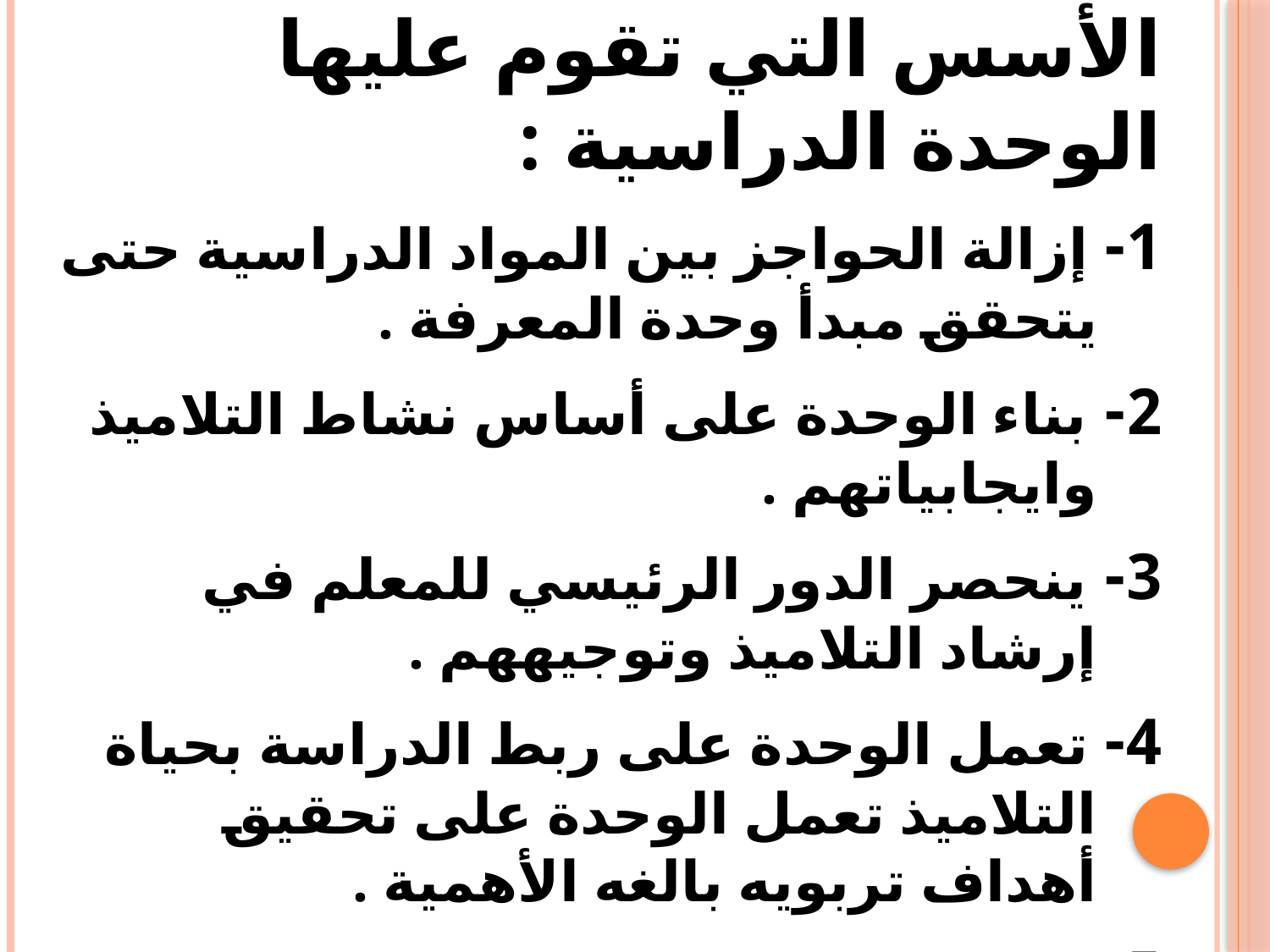

الأسس التي تقوم عليها الوحدة الدراسية :
1- إزالة الحواجز بين المواد الدراسية حتى يتحقق مبدأ وحدة المعرفة .
2- بناء الوحدة على أساس نشاط التلاميذ وايجابياتهم .
3- ينحصر الدور الرئيسي للمعلم في إرشاد التلاميذ وتوجيههم .
4- تعمل الوحدة على ربط الدراسة بحياة التلاميذ تعمل الوحدة على تحقيق أهداف تربويه بالغه الأهمية .
5- تعمل الوحدة على ربط الدراسة بحياة التلاميذ .
6- توضع الوحدة في صورة هيكل عام ثم يترك للمعلم والتلاميذ وضع الصورة النهائية .